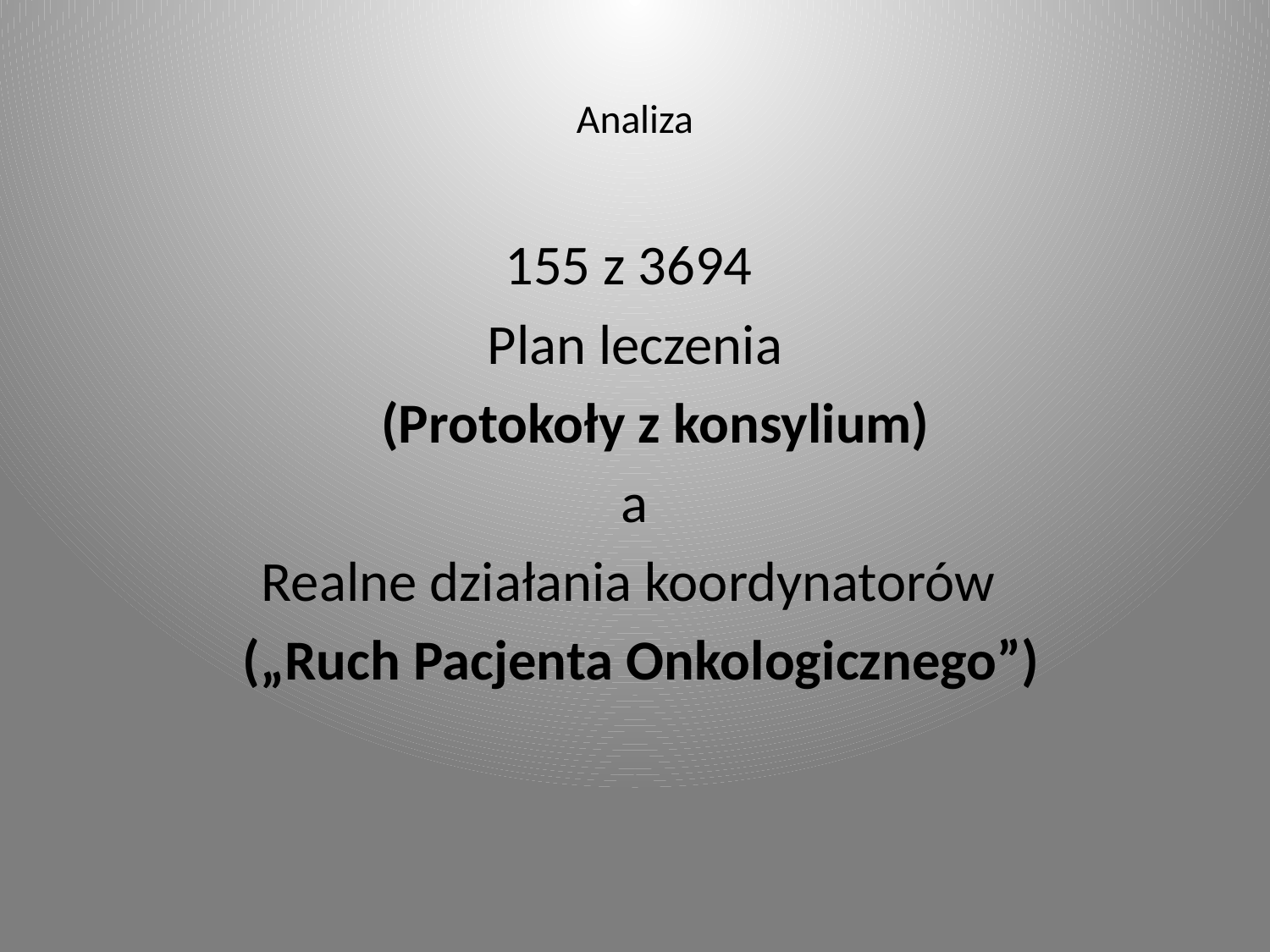

# Analiza
155 z 3694
 Plan leczenia
     (Protokoły z konsylium)
a
Realne działania koordynatorów
 („Ruch Pacjenta Onkologicznego”)